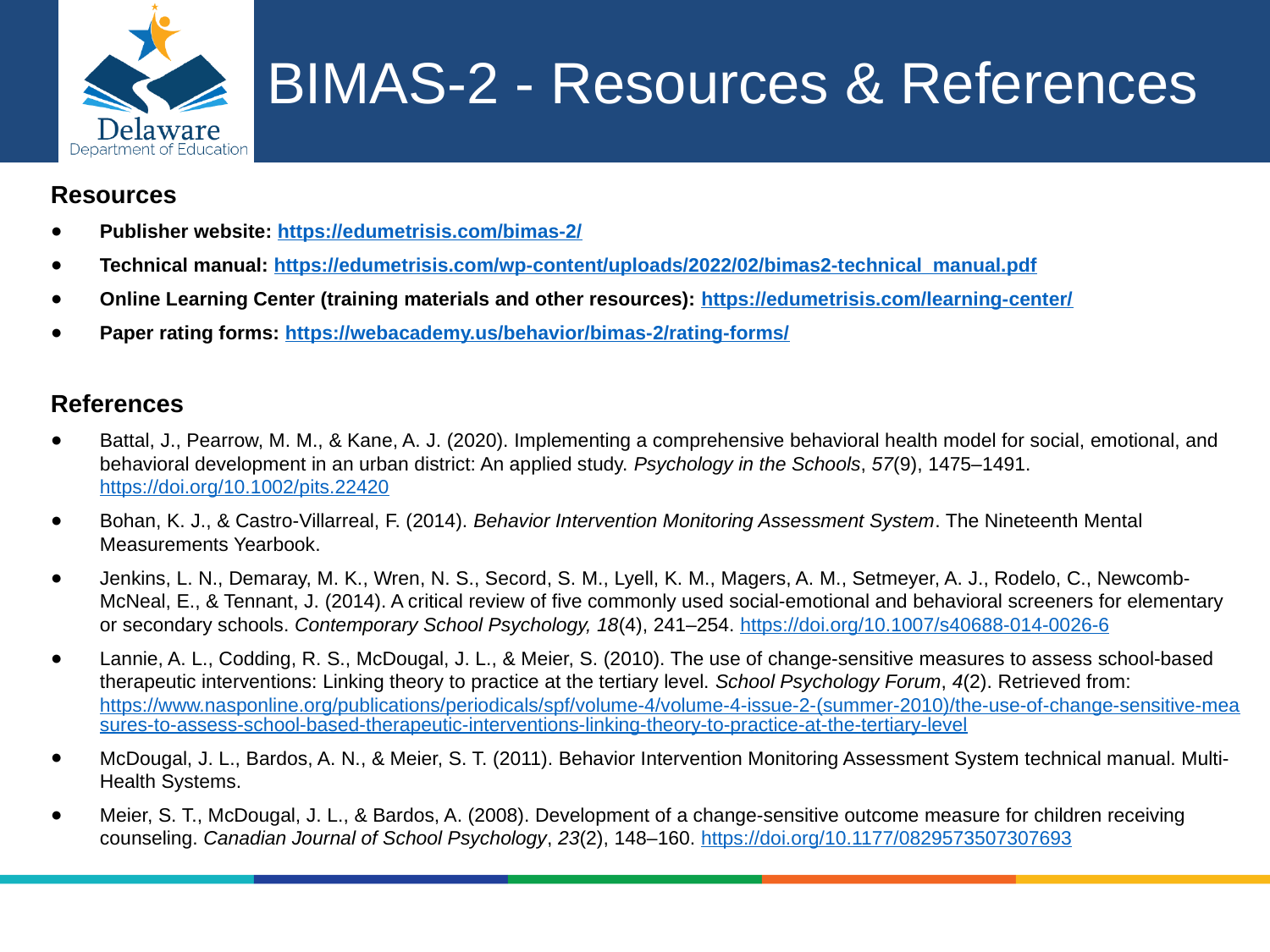

# BIMAS-2 - Resources & References
Resources
Publisher website: https://edumetrisis.com/bimas-2/
Technical manual: https://edumetrisis.com/wp-content/uploads/2022/02/bimas2-technical_manual.pdf
Online Learning Center (training materials and other resources): https://edumetrisis.com/learning-center/
Paper rating forms: https://webacademy.us/behavior/bimas-2/rating-forms/

References
Battal, J., Pearrow, M. M., & Kane, A. J. (2020). Implementing a comprehensive behavioral health model for social, emotional, and behavioral development in an urban district: An applied study. Psychology in the Schools, 57(9), 1475–1491. https://doi.org/10.1002/pits.22420
Bohan, K. J., & Castro-Villarreal, F. (2014). Behavior Intervention Monitoring Assessment System. The Nineteenth Mental Measurements Yearbook.
Jenkins, L. N., Demaray, M. K., Wren, N. S., Secord, S. M., Lyell, K. M., Magers, A. M., Setmeyer, A. J., Rodelo, C., Newcomb-McNeal, E., & Tennant, J. (2014). A critical review of five commonly used social-emotional and behavioral screeners for elementary or secondary schools. Contemporary School Psychology, 18(4), 241–254. https://doi.org/10.1007/s40688-014-0026-6
Lannie, A. L., Codding, R. S., McDougal, J. L., & Meier, S. (2010). The use of change-sensitive measures to assess school-based therapeutic interventions: Linking theory to practice at the tertiary level. School Psychology Forum, 4(2). Retrieved from: https://www.nasponline.org/publications/periodicals/spf/volume-4/volume-4-issue-2-(summer-2010)/the-use-of-change-sensitive-measures-to-assess-school-based-therapeutic-interventions-linking-theory-to-practice-at-the-tertiary-level
McDougal, J. L., Bardos, A. N., & Meier, S. T. (2011). Behavior Intervention Monitoring Assessment System technical manual. Multi-Health Systems.
Meier, S. T., McDougal, J. L., & Bardos, A. (2008). Development of a change-sensitive outcome measure for children receiving counseling. Canadian Journal of School Psychology, 23(2), 148–160. https://doi.org/10.1177/0829573507307693